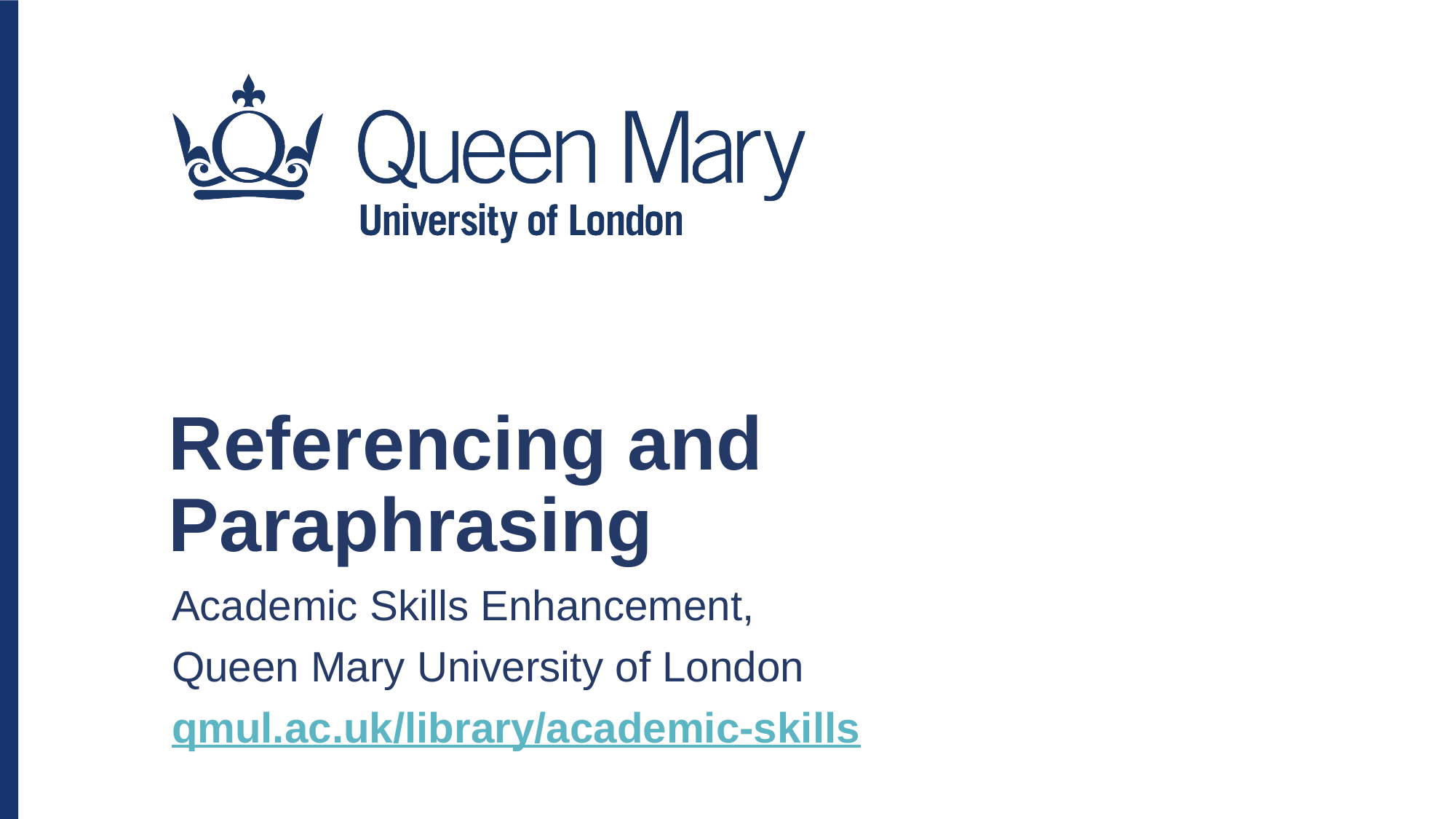

Referencing and Paraphrasing

Academic Skills Enhancement,
Queen Mary University of London
qmul.ac.uk/library/academic-skills